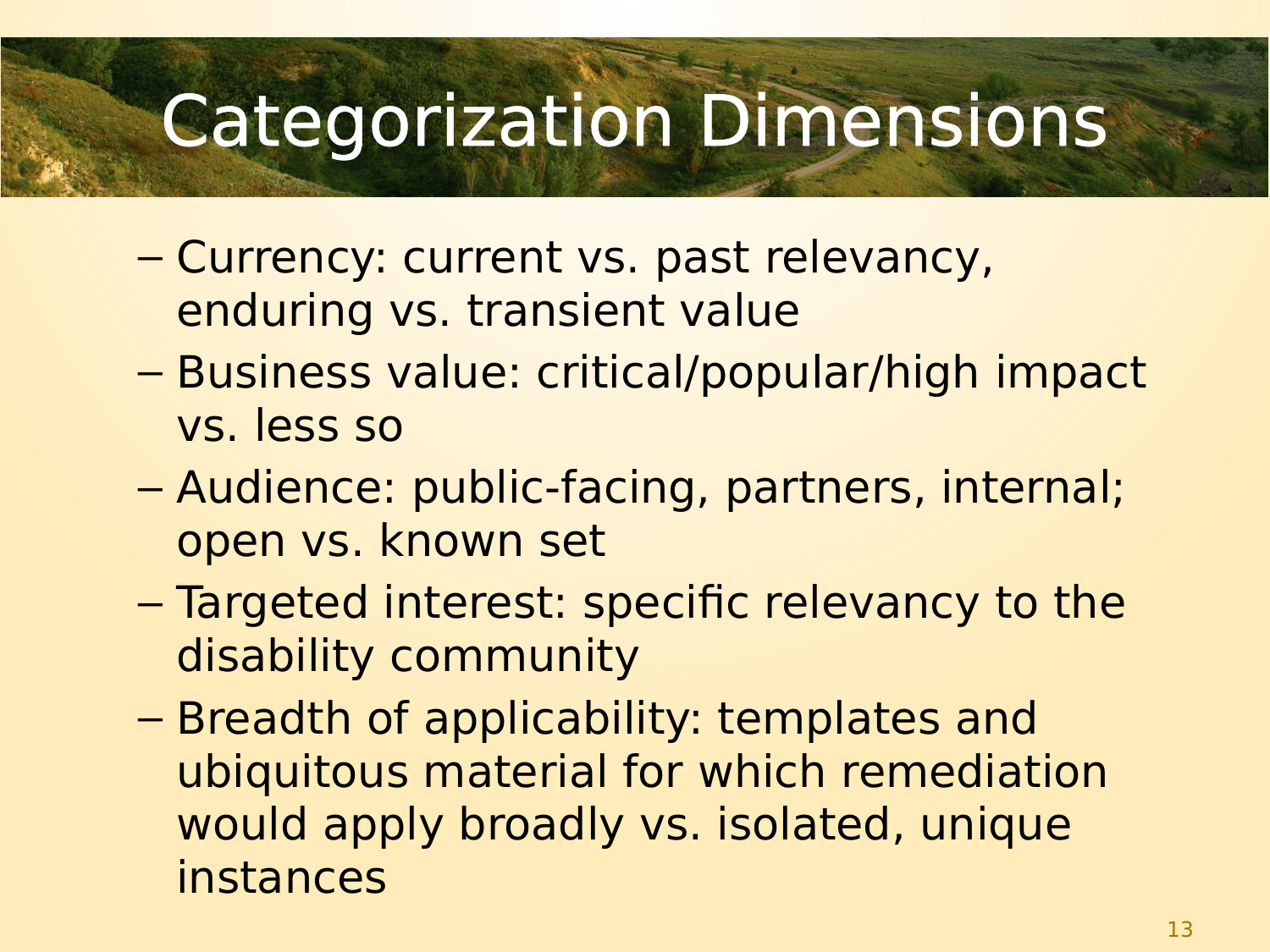

# Categorization Dimensions
Currency: current vs. past relevancy, enduring vs. transient value
Business value: critical/popular/high impact vs. less so
Audience: public-facing, partners, internal; open vs. known set
Targeted interest: specific relevancy to the disability community
Breadth of applicability: templates and ubiquitous material for which remediation would apply broadly vs. isolated, unique instances
13